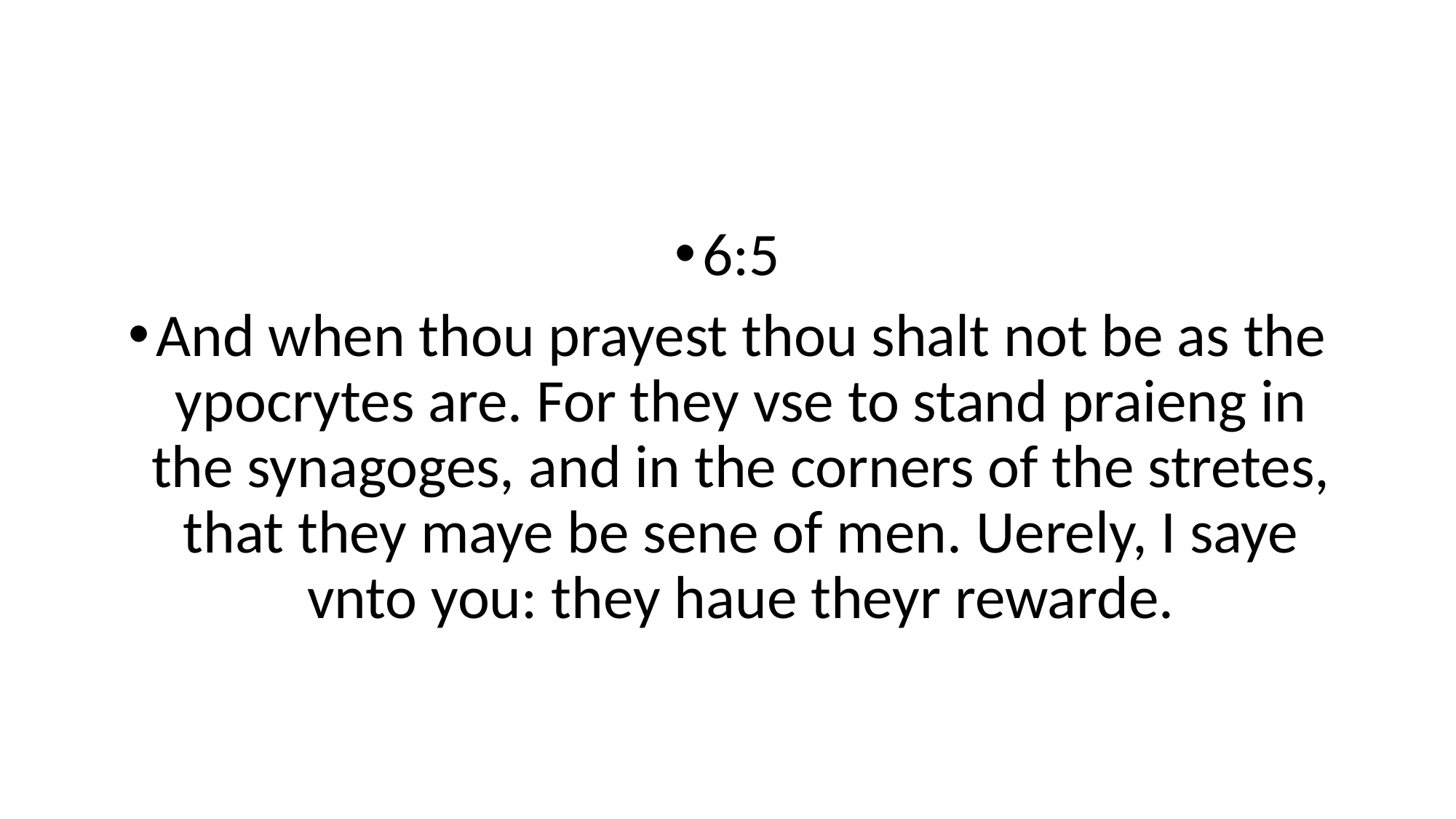

#
6:5
And when thou prayest thou shalt not be as the ypocrytes are. For they vse to stand praieng in the synagoges, and in the corners of the stretes, that they maye be sene of men. Uerely, I saye vnto you: they haue theyr rewarde.